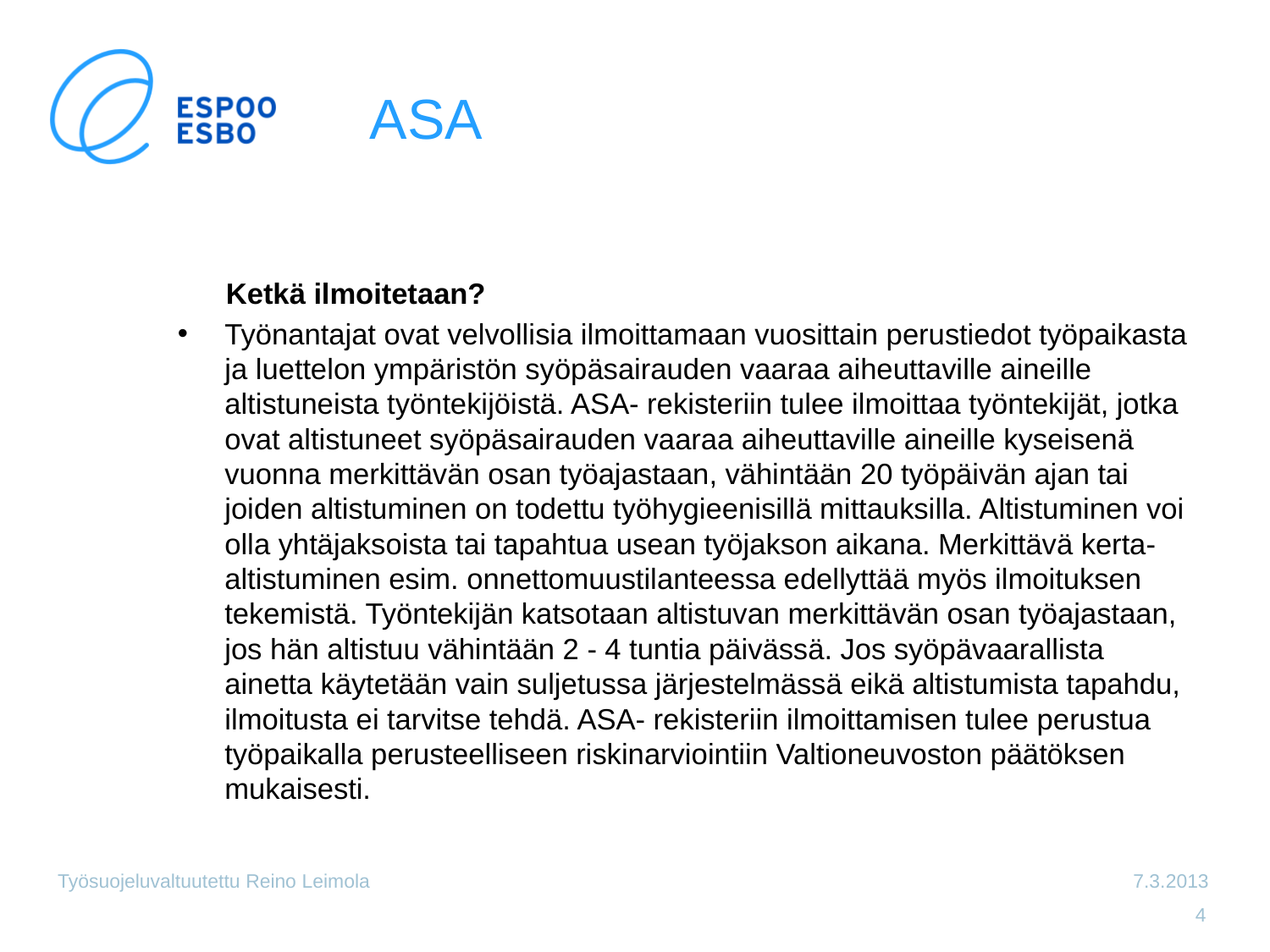

# ASA
      Ketkä ilmoitetaan?
Työnantajat ovat velvollisia ilmoittamaan vuosittain perustiedot työpaikasta ja luettelon ympäristön syöpäsairauden vaaraa aiheuttaville aineille altistuneista työntekijöistä. ASA- rekisteriin tulee ilmoittaa työntekijät, jotka ovat altistuneet syöpäsairauden vaaraa aiheuttaville aineille kyseisenä vuonna merkittävän osan työajastaan, vähintään 20 työpäivän ajan tai joiden altistuminen on todettu työhygieenisillä mittauksilla. Altistuminen voi olla yhtäjaksoista tai tapahtua usean työjakson aikana. Merkittävä kerta-altistuminen esim. onnettomuustilanteessa edellyttää myös ilmoituksen tekemistä. Työntekijän katsotaan altistuvan merkittävän osan työajastaan, jos hän altistuu vähintään 2 - 4 tuntia päivässä. Jos syöpävaarallista ainetta käytetään vain suljetussa järjestelmässä eikä altistumista tapahdu, ilmoitusta ei tarvitse tehdä. ASA- rekisteriin ilmoittamisen tulee perustua työpaikalla perusteelliseen riskinarviointiin Valtioneuvoston päätöksen mukaisesti.

Työsuojeluvaltuutettu Reino Leimola
7.3.2013
4